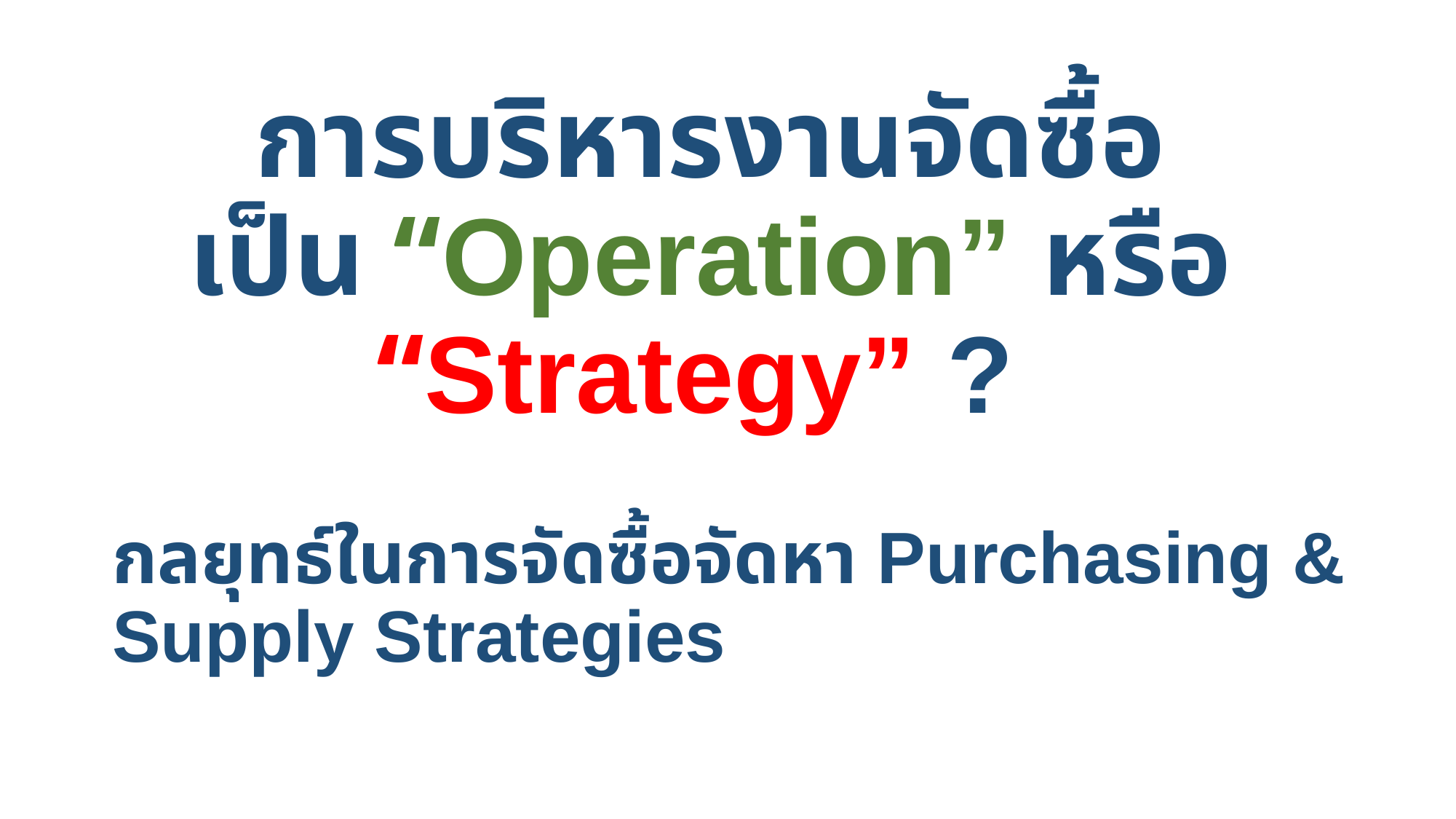

# การบริหารงานจัดซื้อเป็น “Operation” หรือ “Strategy” ?
กลยุทธ์ในการจัดซื้อจัดหา Purchasing & Supply Strategies